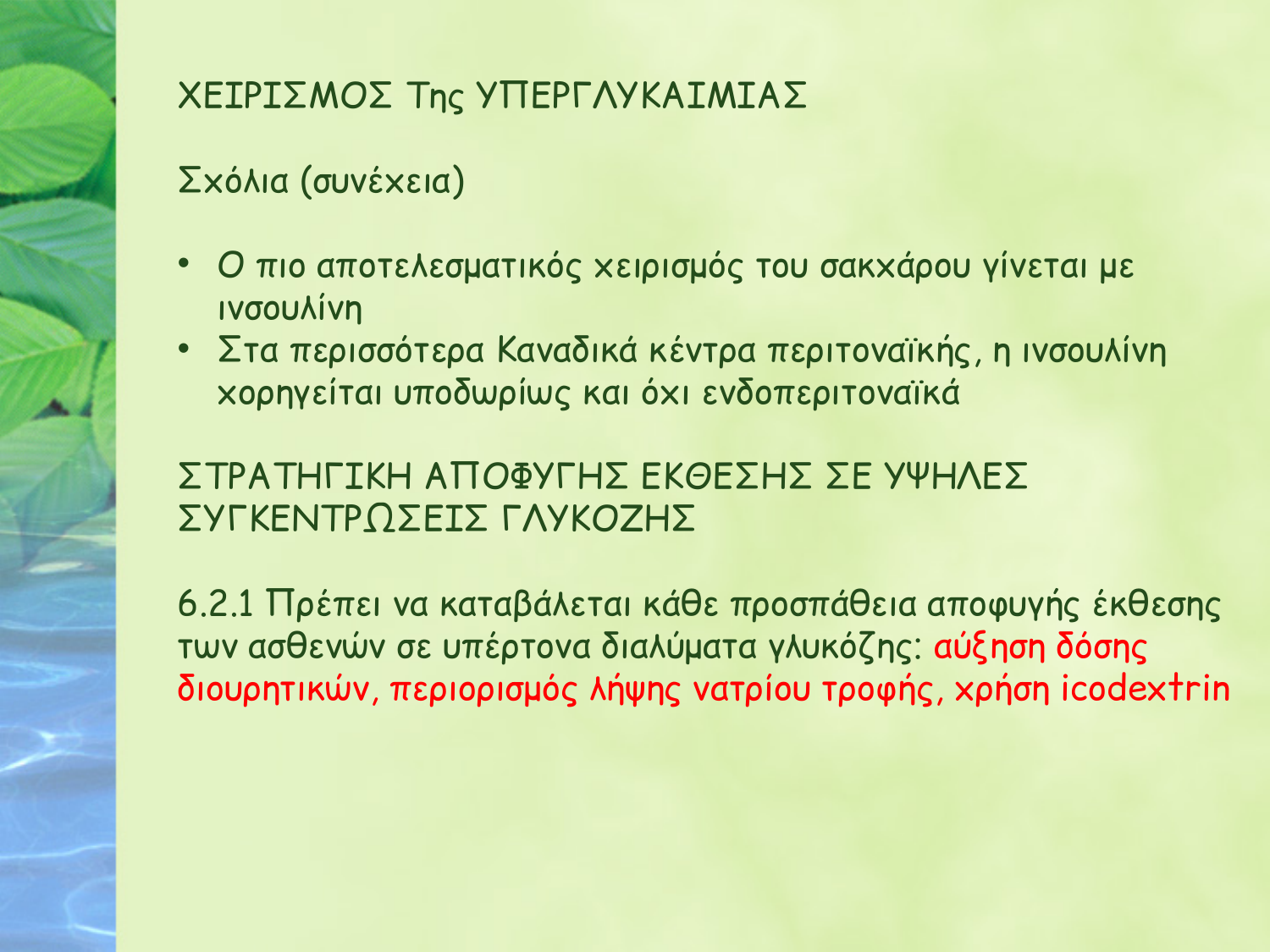

ΧΕΙΡΙΣΜΟΣ Της ΥΠΕΡΓΛΥΚΑΙΜΙΑΣ

Σχόλια (συνέχεια)

Ο πιο αποτελεσματικός χειρισμός του σακχάρου γίνεται με ινσουλίνη
Στα περισσότερα Καναδικά κέντρα περιτοναϊκής, η ινσουλίνη χορηγείται υποδωρίως και όχι ενδοπεριτοναϊκά

ΣΤΡΑΤΗΓΙΚΗ ΑΠΟΦΥΓΗΣ ΕΚΘΕΣΗΣ ΣΕ ΥΨΗΛΕΣ ΣΥΓΚΕΝΤΡΩΣΕΙΣ ΓΛΥΚΟΖΗΣ

6.2.1 Πρέπει να καταβάλεται κάθε προσπάθεια αποφυγής έκθεσης των ασθενών σε υπέρτονα διαλύματα γλυκόζης: αύξηση δόσης διουρητικών, περιορισμός λήψης νατρίου τροφής, χρήση icodextrin